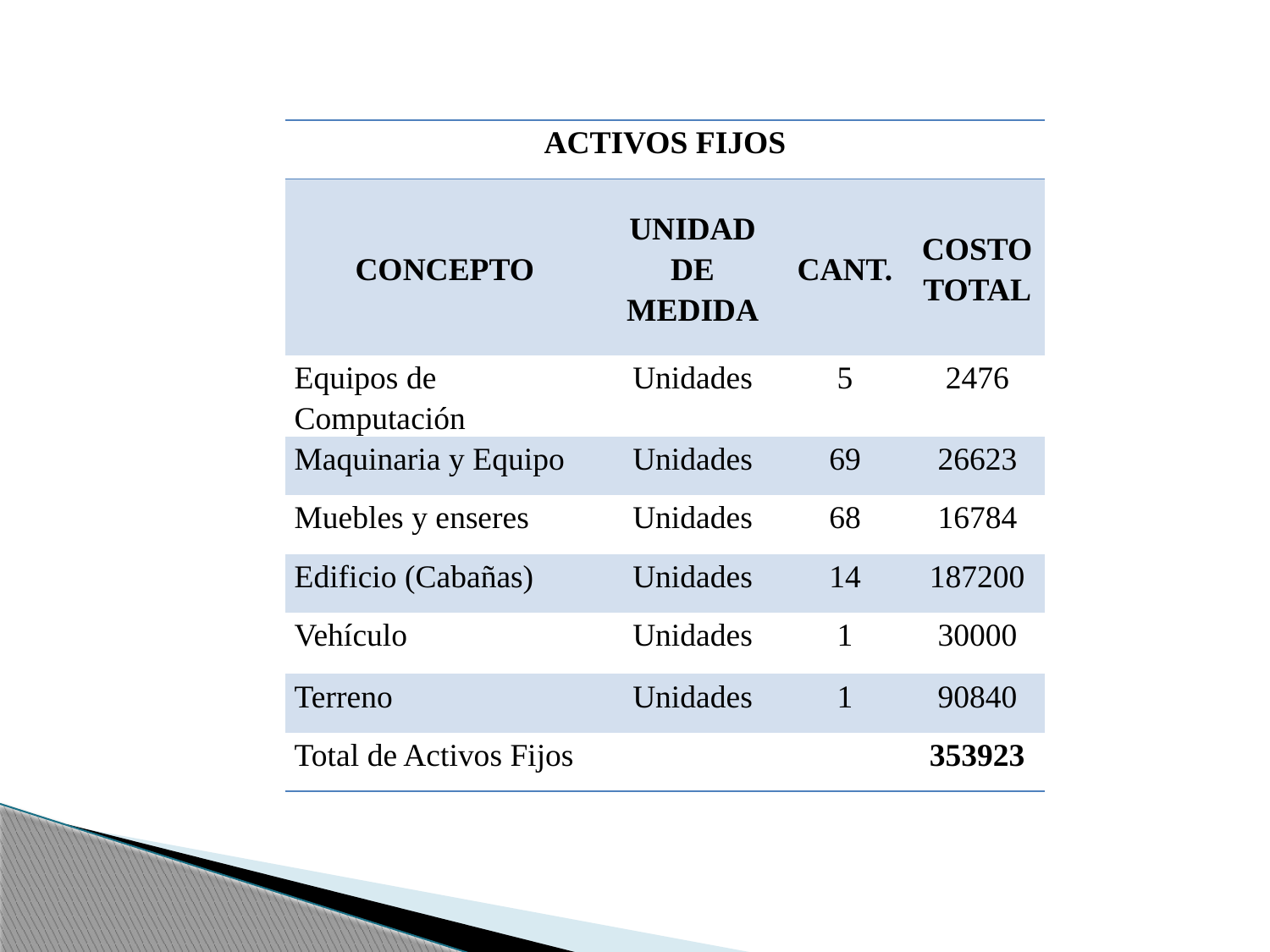

| ACTIVOS FIJOS |  |  |  |
| --- | --- | --- | --- |
| CONCEPTO | UNIDAD DE MEDIDA | CANT. | COSTO TOTAL |
| Equipos de Computación | Unidades | 5 | 2476 |
| Maquinaria y Equipo | Unidades | 69 | 26623 |
| Muebles y enseres | Unidades | 68 | 16784 |
| Edificio (Cabañas) | Unidades | 14 | 187200 |
| Vehículo | Unidades | 1 | 30000 |
| Terreno | Unidades | 1 | 90840 |
| Total de Activos Fijos |  |  | 353923 |